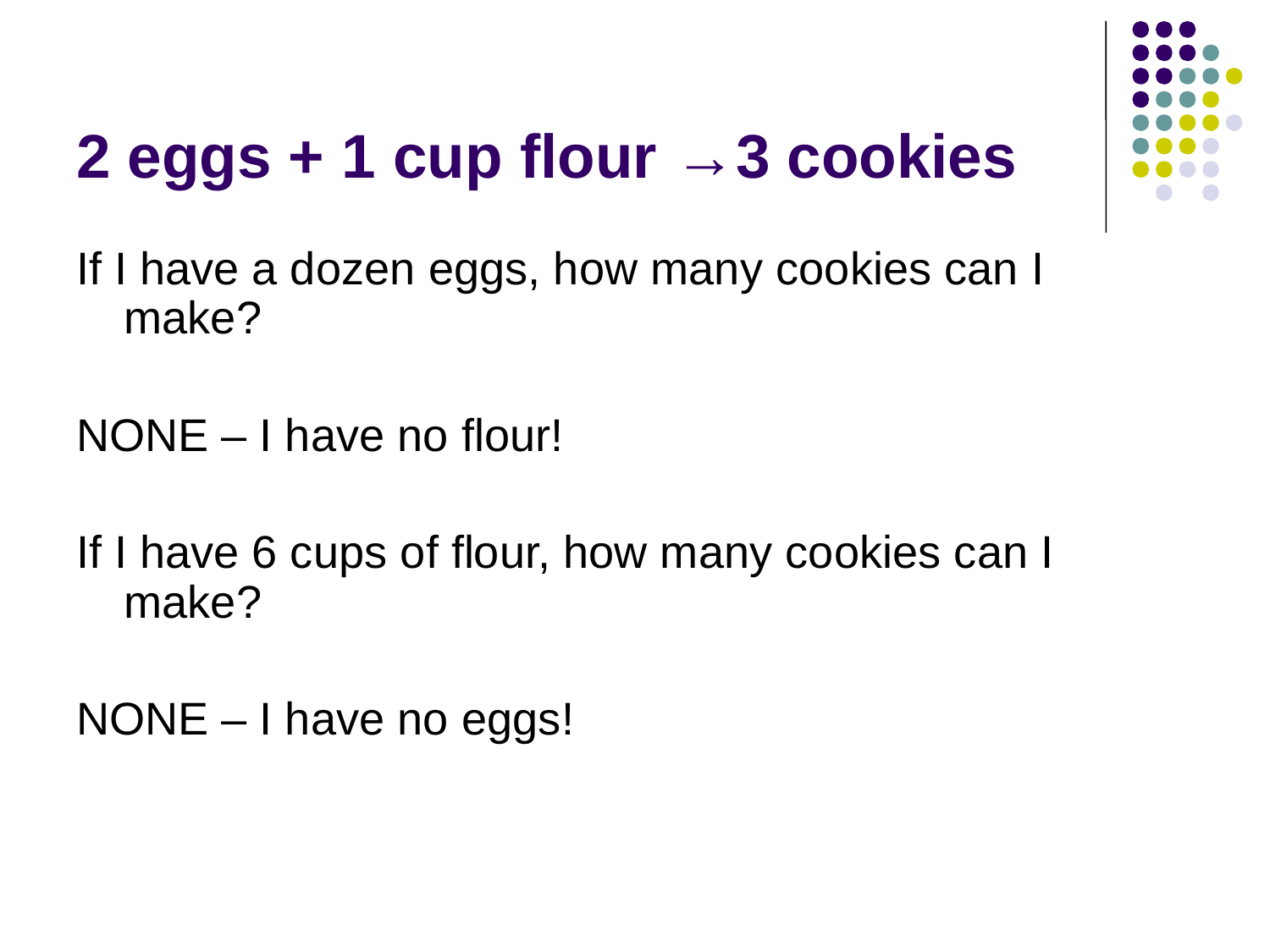

# 2 eggs + 1 cup flour →3 cookies
If I have a dozen eggs, how many cookies can I make?

NONE – I have no flour!

If I have 6 cups of flour, how many cookies can I make?

NONE – I have no eggs!